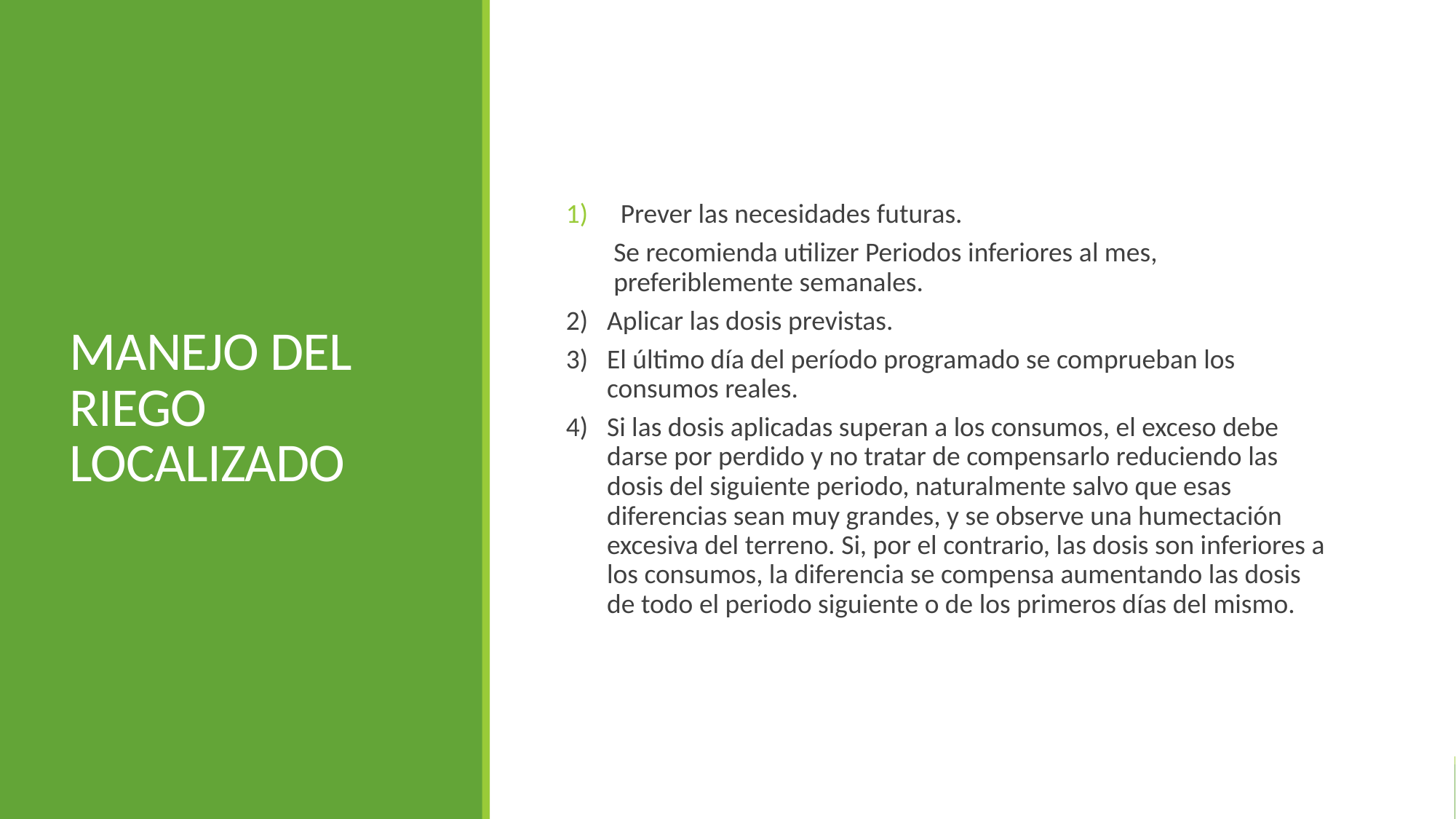

MANEJO DEL RIEGO LOCALIZADO
Prever las necesidades futuras.
Se recomienda utilizer Periodos inferiores al mes, preferiblemente semanales.
2)	Aplicar las dosis previstas.
3)	El último día del período programado se comprueban los consumos reales.
4)	Si las dosis aplicadas superan a los consumos, el exceso debe darse por perdido y no tratar de compensarlo reduciendo las dosis del siguiente periodo, naturalmente salvo que esas diferencias sean muy grandes, y se observe una humectación excesiva del terreno. Si, por el contrario, las dosis son inferiores a los consumos, la diferencia se compensa aumentando las dosis de todo el periodo siguiente o de los primeros días del mismo.